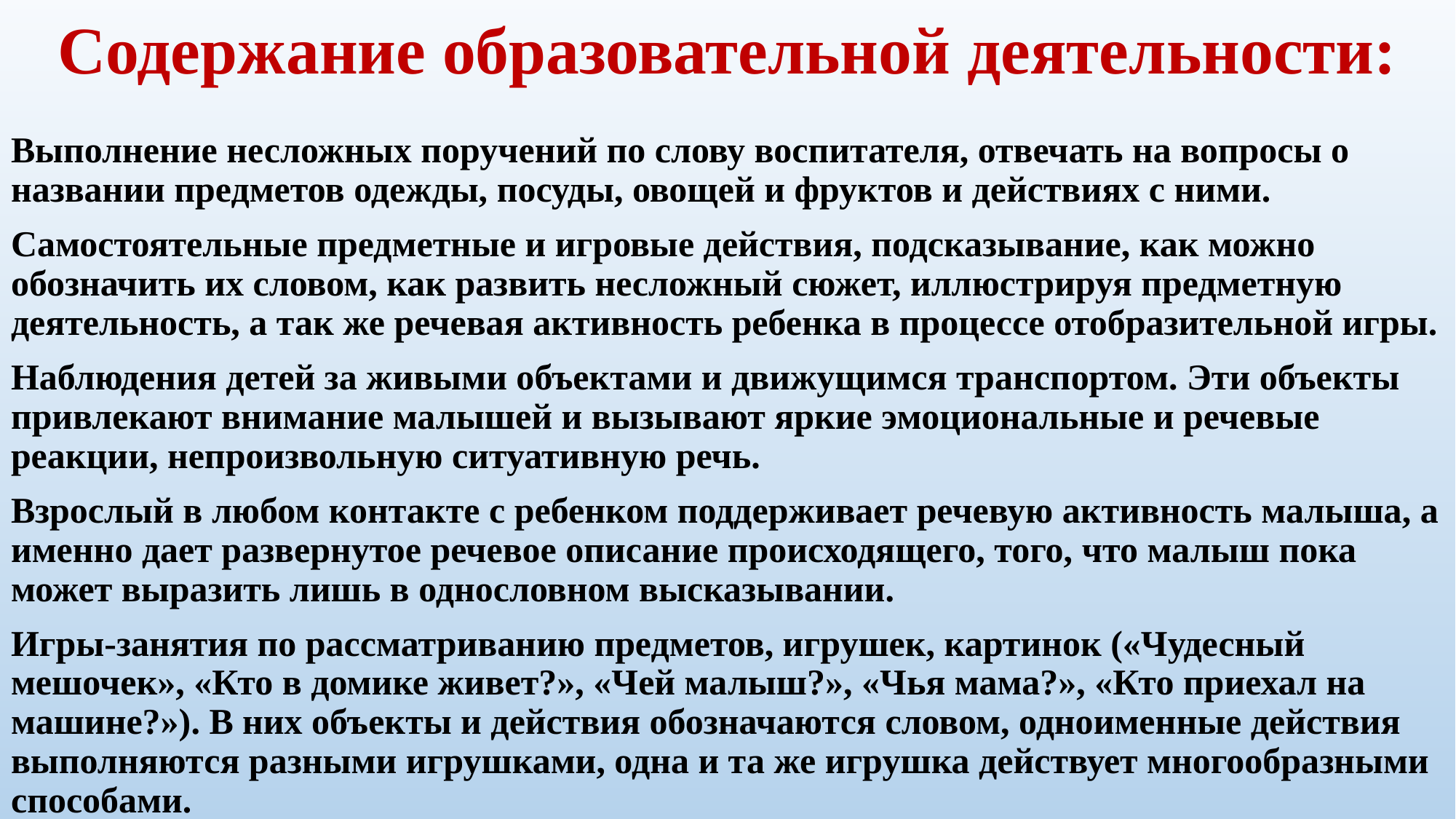

# Содержание образовательной деятельности:
Выполнение несложных поручений по слову воспитателя, отвечать на вопросы о названии предметов одежды, посуды, овощей и фруктов и действиях с ними.
Самостоятельные предметные и игровые действия, подсказывание, как можно обозначить их словом, как развить несложный сюжет, иллюстрируя предметную деятельность, а так же речевая активность ребенка в процессе отобразительной игры.
Наблюдения детей за живыми объектами и движущимся транспортом. Эти объекты привлекают внимание малышей и вызывают яркие эмоциональные и речевые реакции, непроизвольную ситуативную речь.
Взрослый в любом контакте с ребенком поддерживает речевую активность малыша, а именно дает развернутое речевое описание происходящего, того, что малыш пока может выразить лишь в однословном высказывании.
Игры-занятия по рассматриванию предметов, игрушек, картинок («Чудесный мешочек», «Кто в домике живет?», «Чей малыш?», «Чья мама?», «Кто приехал на машине?»). В них объекты и действия обозначаются словом, одноименные действия выполняются разными игрушками, одна и та же игрушка действует многообразными способами.